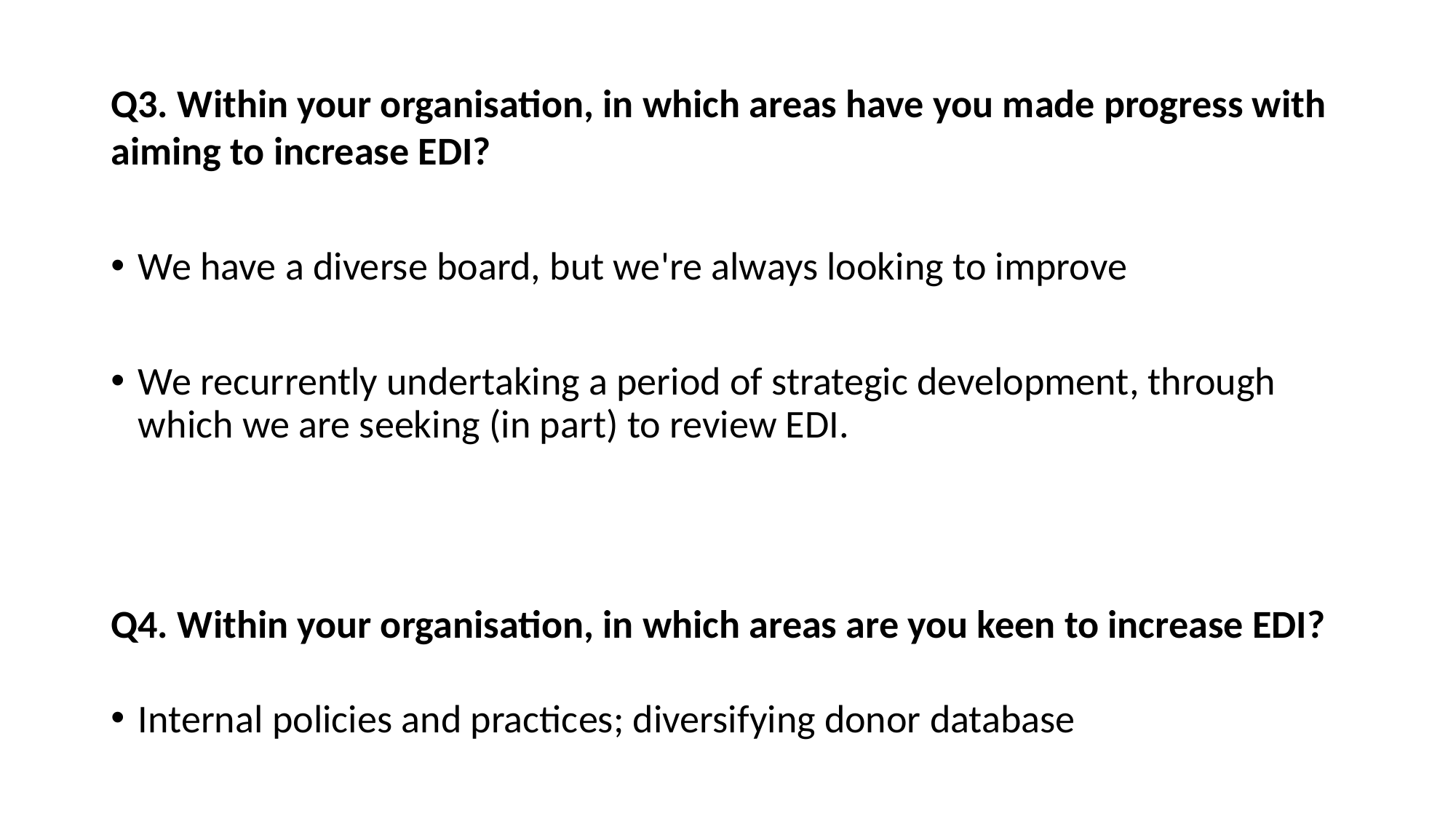

Q3. Within your organisation, in which areas have you made progress with aiming to increase EDI?

We have a diverse board, but we're always looking to improve

We recurrently undertaking a period of strategic development, through which we are seeking (in part) to review EDI.

Q4. Within your organisation, in which areas are you keen to increase EDI?

Internal policies and practices; diversifying donor database